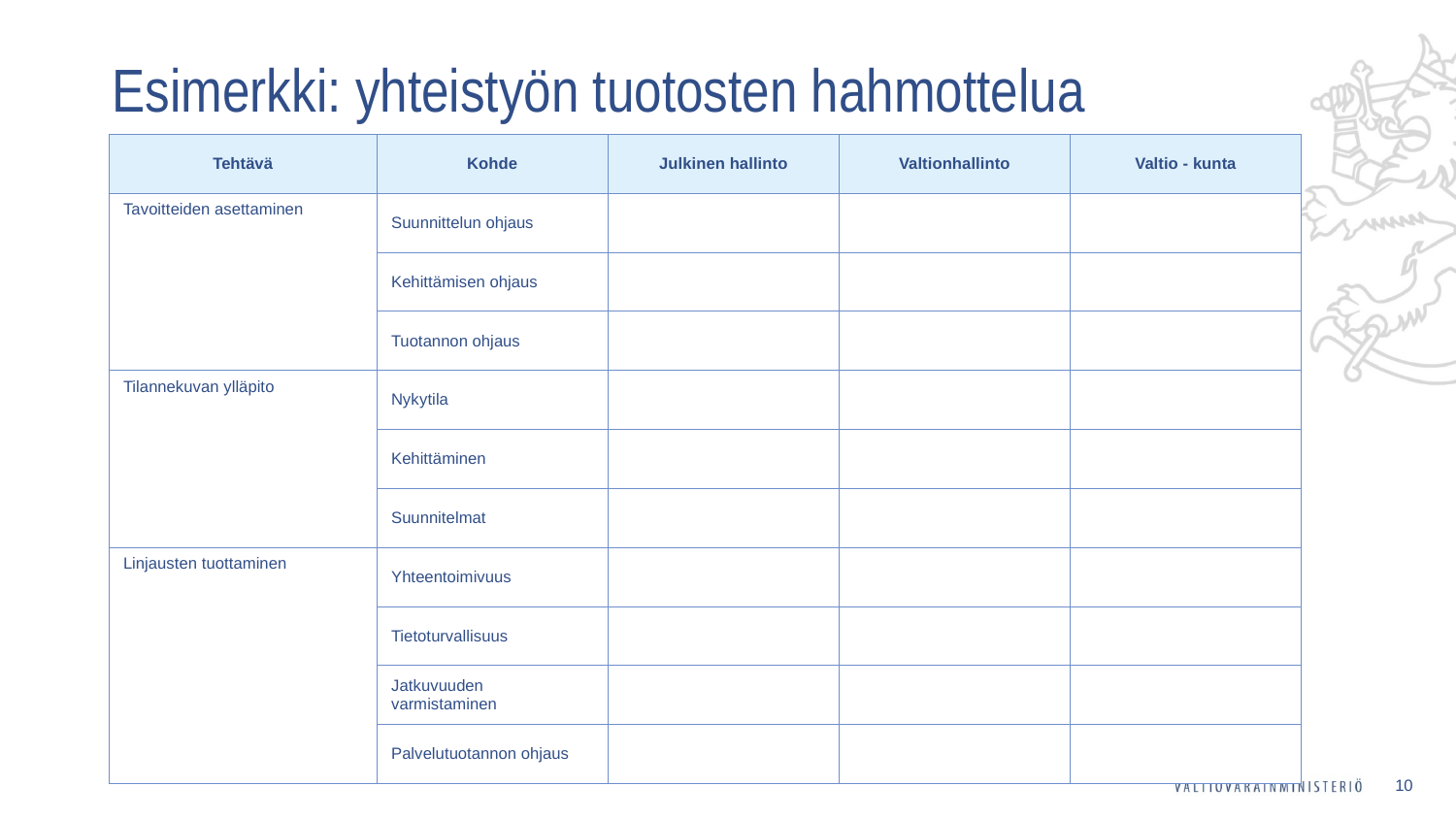

# Esimerkki: yhteistyön tuotosten hahmottelua
| Tehtävä | Kohde | Julkinen hallinto | Valtionhallinto | Valtio - kunta |
| --- | --- | --- | --- | --- |
| Tavoitteiden asettaminen | Suunnittelun ohjaus |  |  |  |
|  | Kehittämisen ohjaus |  |  |  |
|  | Tuotannon ohjaus |  |  |  |
| Tilannekuvan ylläpito | Nykytila |  |  |  |
|  | Kehittäminen |  |  |  |
|  | Suunnitelmat |  |  |  |
| Linjausten tuottaminen | Yhteentoimivuus |  |  |  |
|  | Tietoturvallisuus |  |  |  |
|  | Jatkuvuuden varmistaminen |  |  |  |
|  | Palvelutuotannon ohjaus |  |  |  |
10